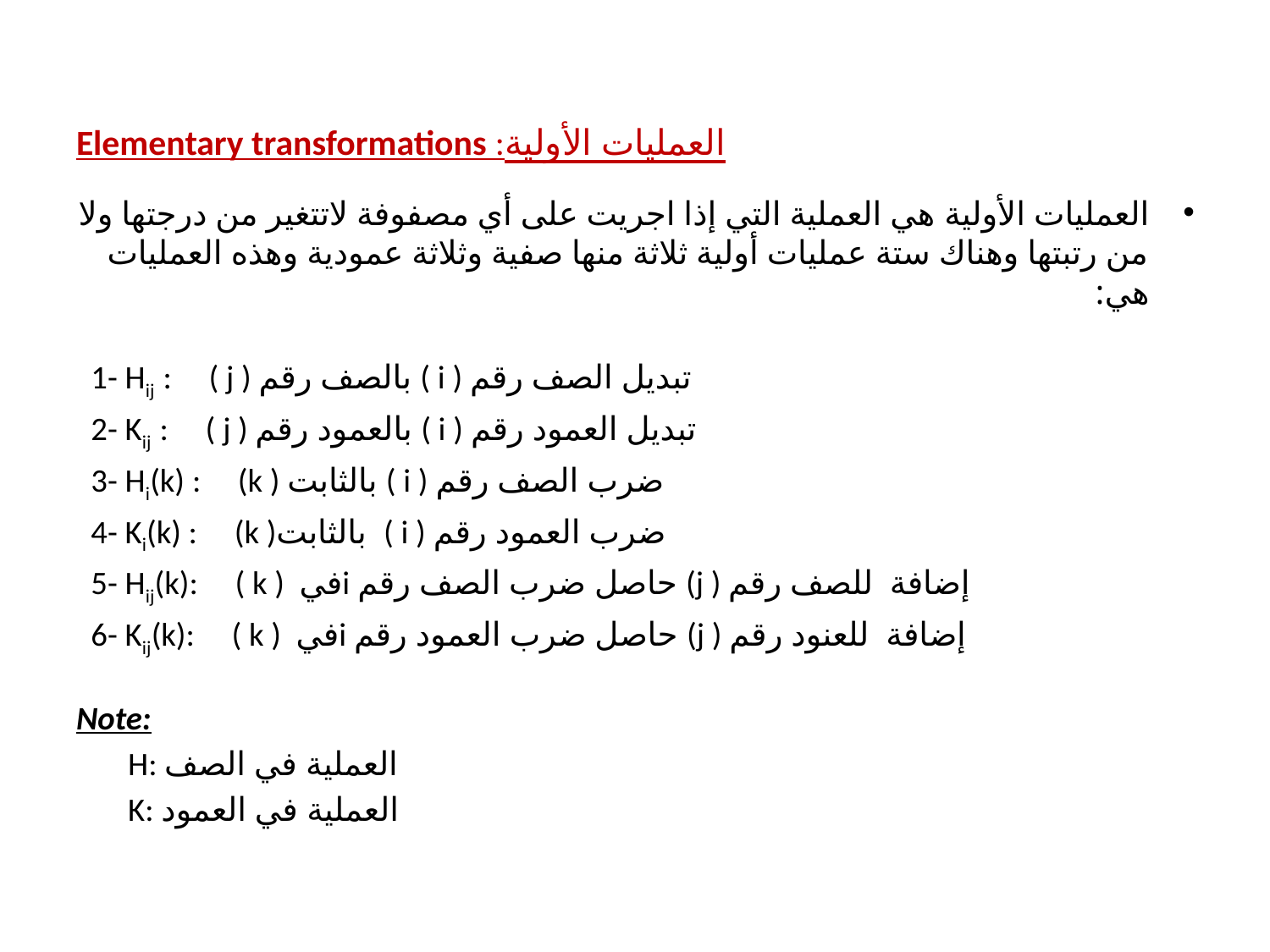

# Elementary transformations :العمليات الأولية
العمليات الأولية هي العملية التي إذا اجريت على أي مصفوفة لاتتغير من درجتها ولا من رتبتها وهناك ستة عمليات أولية ثلاثة منها صفية وثلاثة عمودية وهذه العمليات هي:
  1- Hij  :     ( j ) بالصف رقم ( i ) تبديل الصف رقم
  2- Kij  :     ( j ) بالعمود رقم ( i ) تبديل العمود رقم
  3- Hi(k) :     (k ) بالثابت ( i ) ضرب الصف رقم
  4- Ki(k) :     (k )بالثابت  ( i ) ضرب العمود رقم
  5- Hij(k):     ( k )  فيi حاصل ضرب الصف رقم (j ) إضافة  للصف رقم
  6- Kij(k):     ( k )  فيi حاصل ضرب العمود رقم (j ) إضافة  للعنود رقم

Note:
       H: العملية في الصف
       K: العملية في العمود